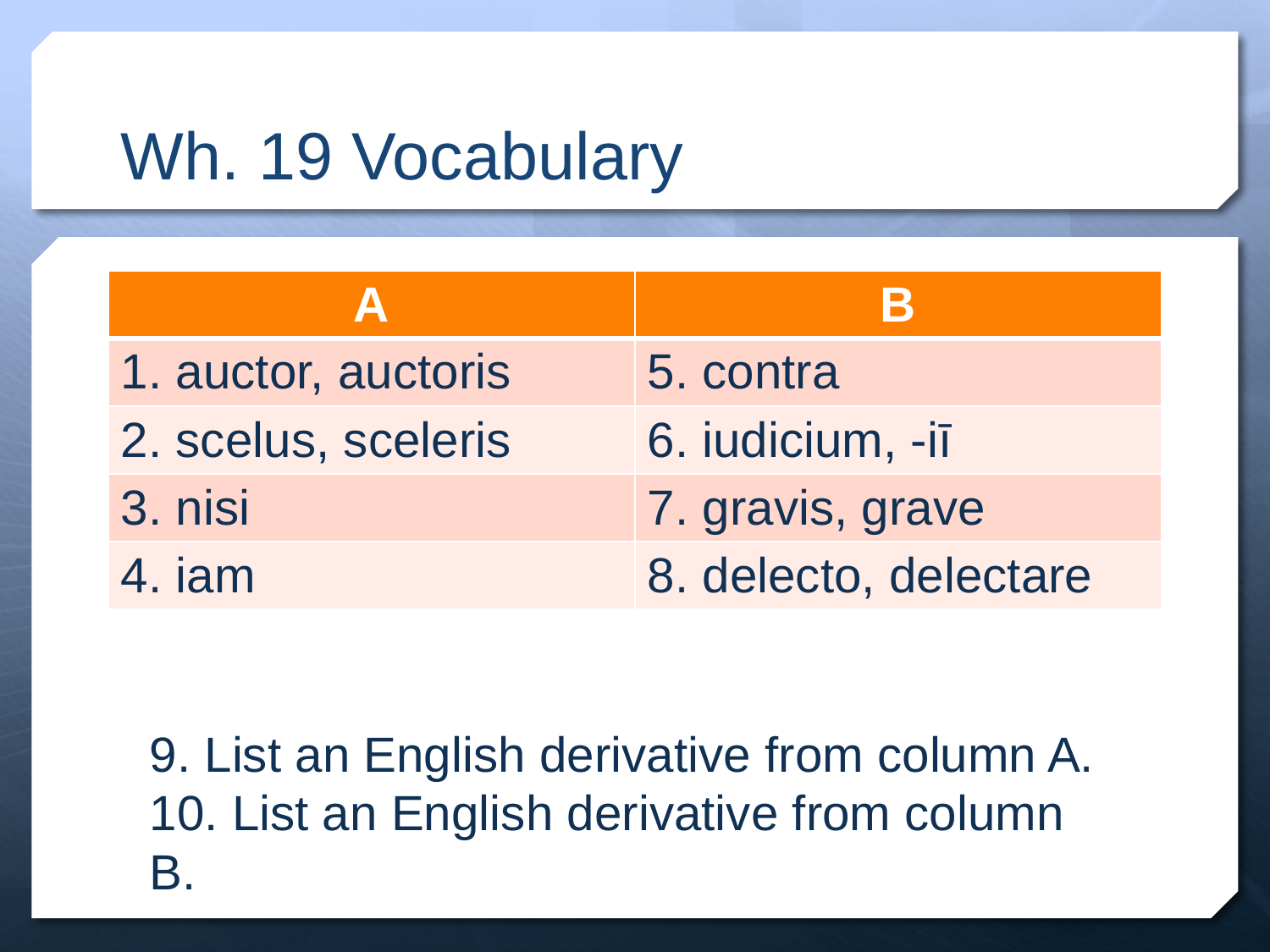

# Wh. 19 Vocabulary
| A | B |
| --- | --- |
| 1. auctor, auctoris | 5. contra |
| 2. scelus, sceleris | 6. iudicium, -iī |
| 3. nisi | 7. gravis, grave |
| 4. iam | 8. delecto, delectare |
9. List an English derivative from column A.
10. List an English derivative from column B.